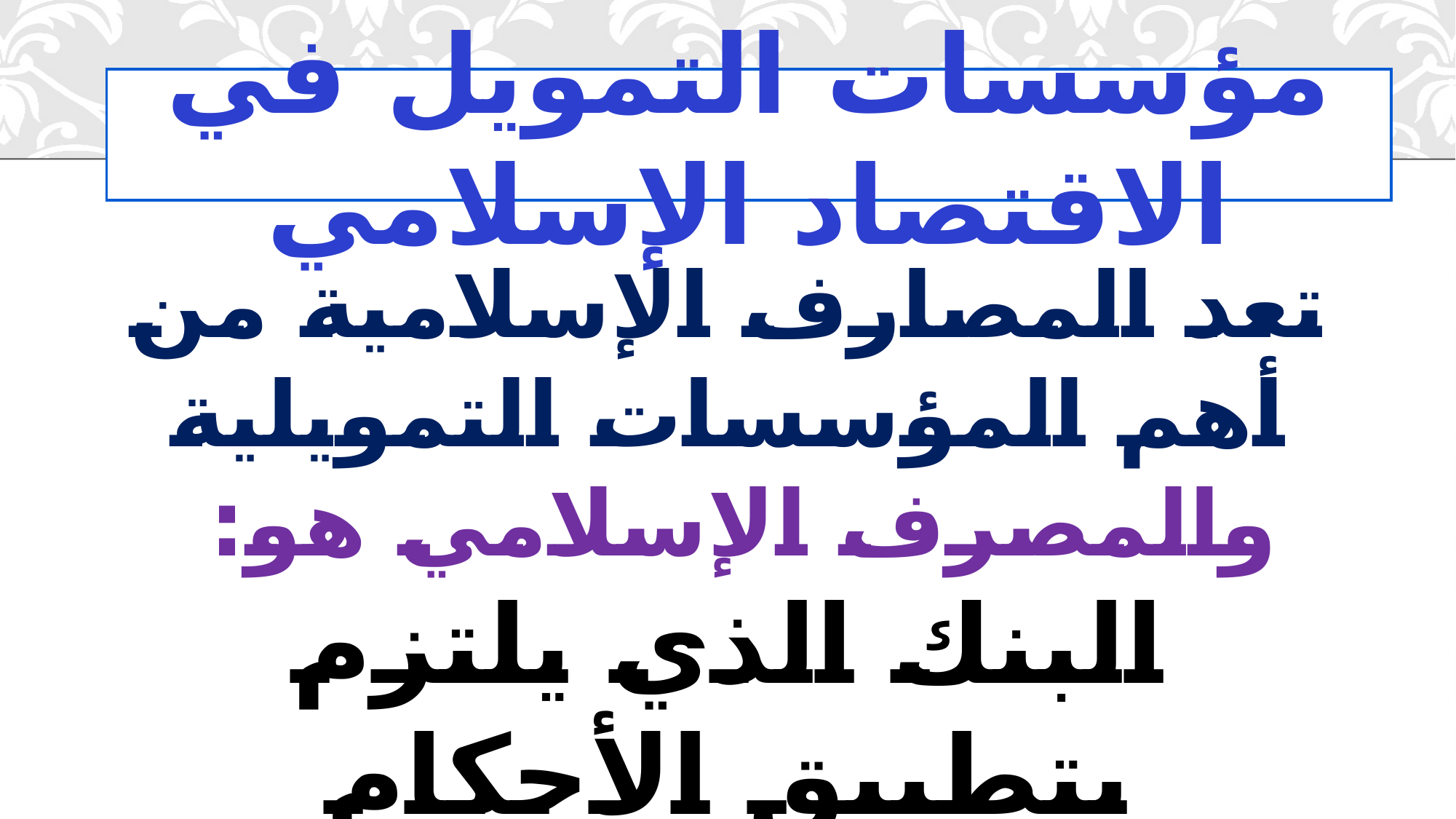

# مؤسسات التمويل في الاقتصاد الإسلامي
تعد المصارف الإسلامية من أهم المؤسسات التمويلية والمصرف الإسلامي هو:
البنك الذي يلتزم بتطبيق الأحكام الشرعية
في معاملاته